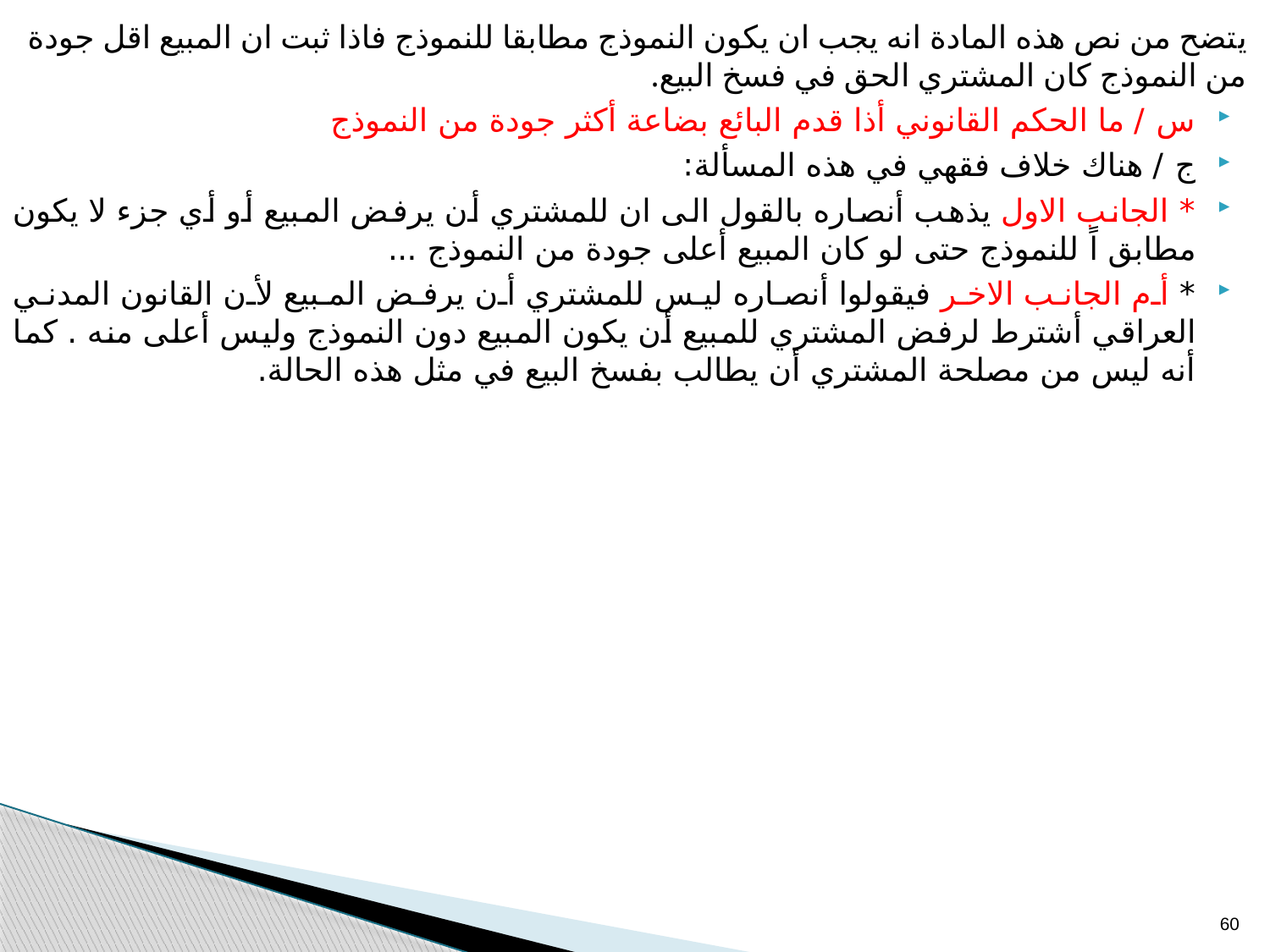

يتضح من نص هذه المادة انه يجب ان يكون النموذج مطابقا للنموذج فاذا ثبت ان المبيع اقل جودة من النموذج كان المشتري الحق في فسخ البيع.
س / ما الحكم القانوني أذا قدم البائع بضاعة أكثر جودة من النموذج
ج / هناك خلاف فقهي في هذه المسألة:
* الجانب الاول يذهب أنصاره بالقول الى ان للمشتري أن يرفض المبيع أو أي جزء لا يكون مطابق اً للنموذج حتى لو كان المبيع أعلى جودة من النموذج ...
* أم الجانب الاخر فيقولوا أنصاره ليس للمشتري أن يرفض المبيع لأن القانون المدني العراقي أشترط لرفض المشتري للمبيع أن يكون المبيع دون النموذج وليس أعلى منه . كما أنه ليس من مصلحة المشتري أن يطالب بفسخ البيع في مثل هذه الحالة.

60